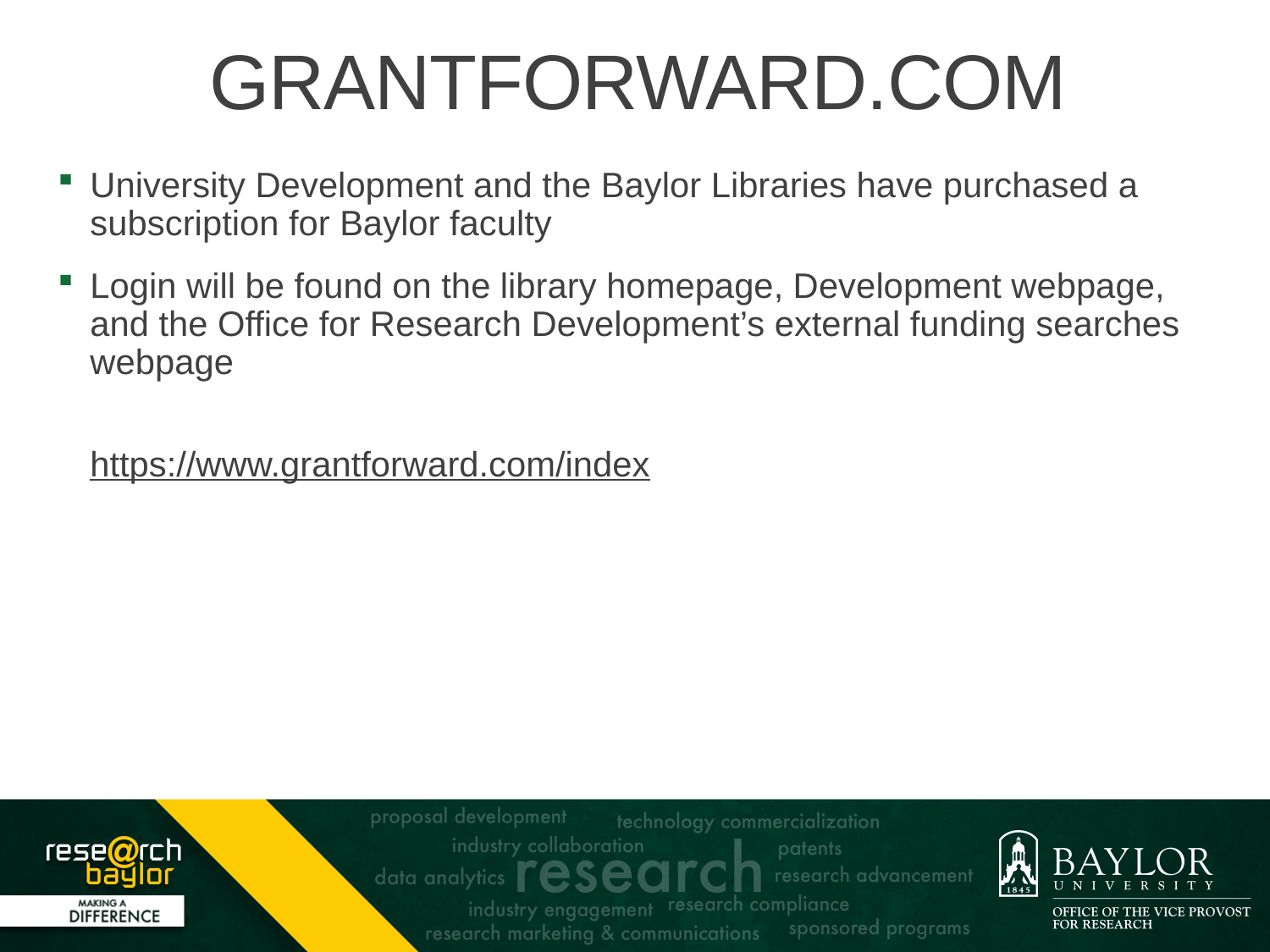

# GRANTFORWARD.COM
University Development and the Baylor Libraries have purchased a subscription for Baylor faculty
Login will be found on the library homepage, Development webpage, and the Office for Research Development’s external funding searches webpage

https://www.grantforward.com/index